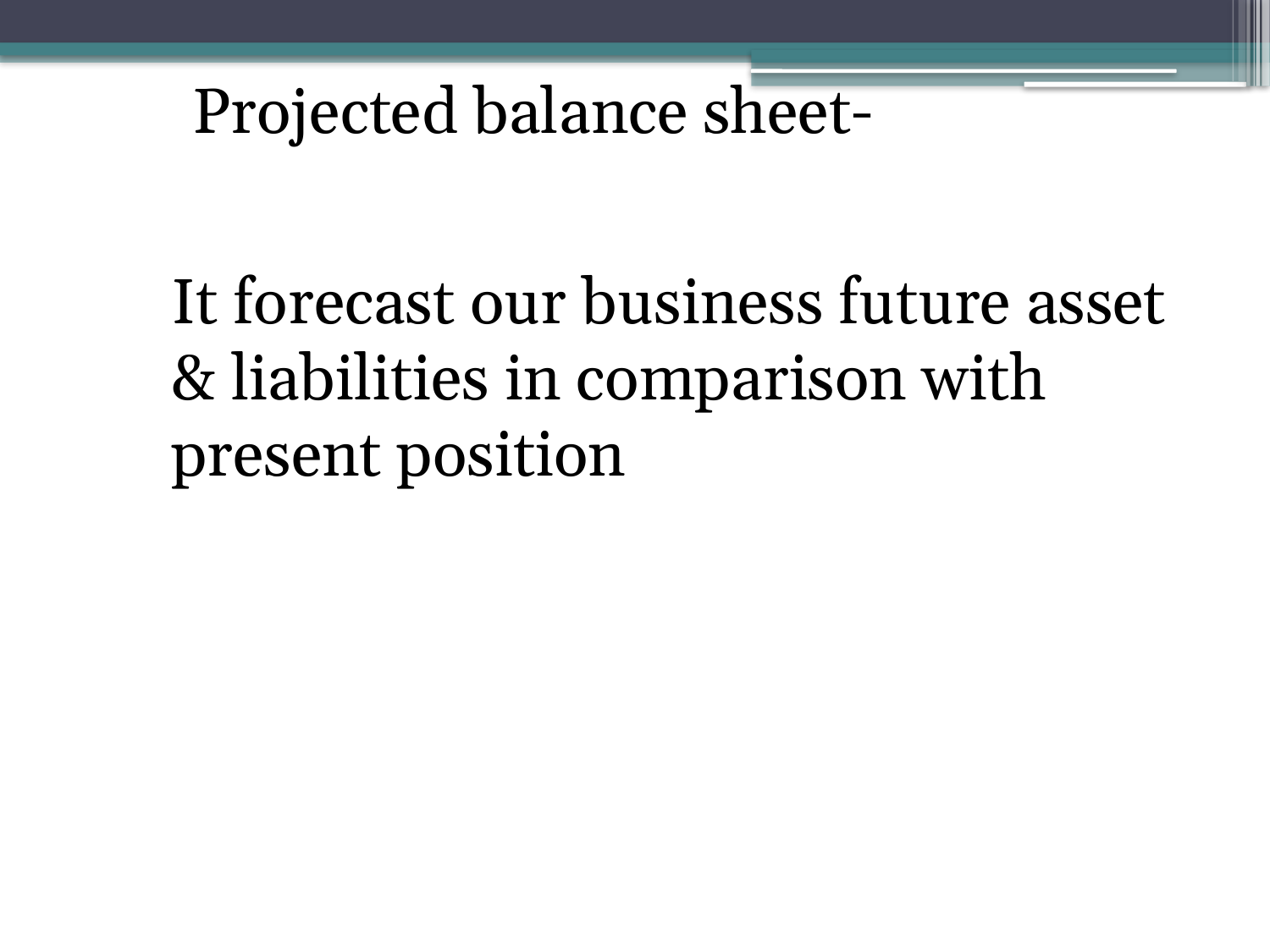

Projected balance sheet-
It forecast our business future asset & liabilities in comparison with present position